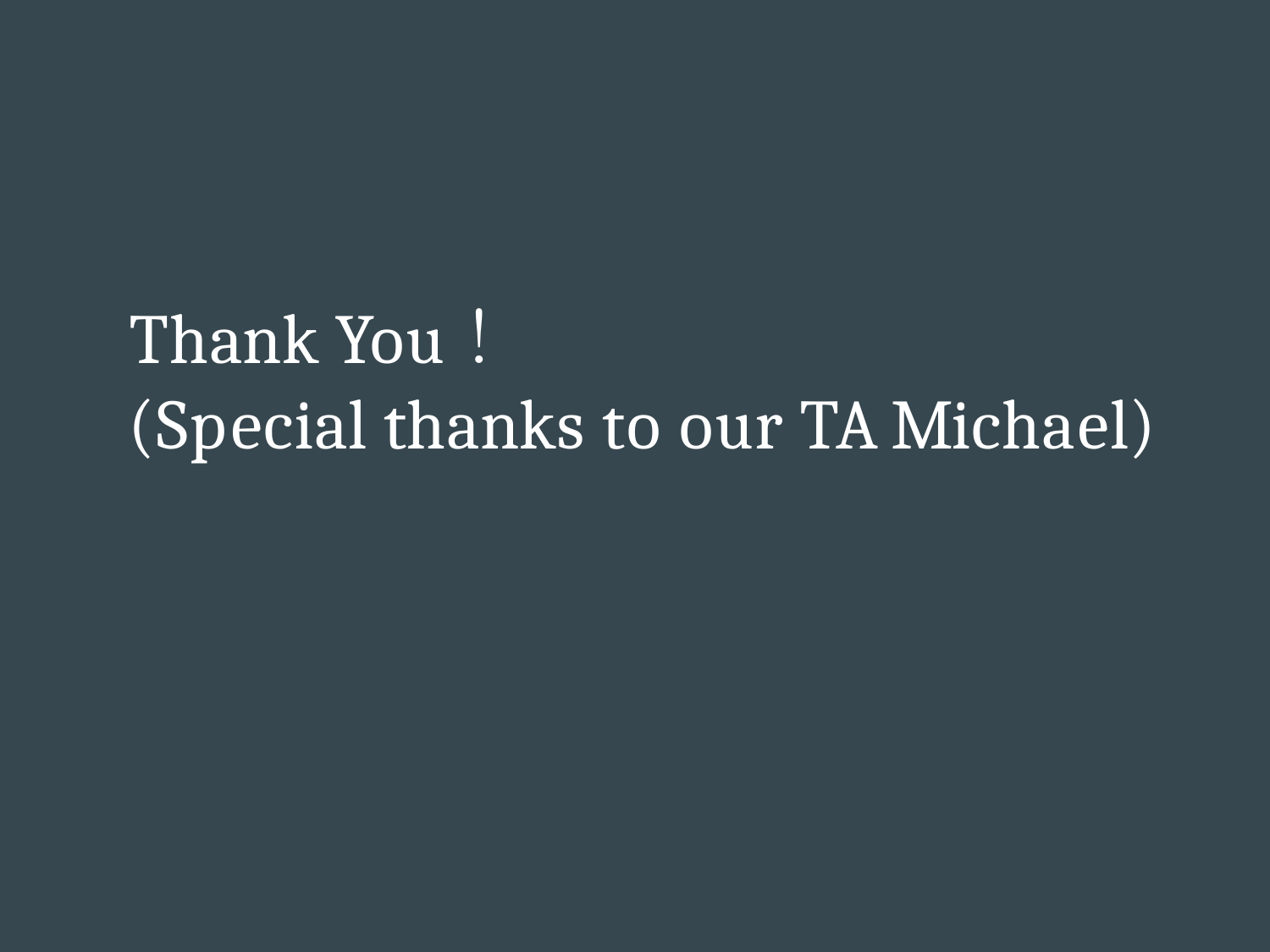

# Thank You！
(Special thanks to our TA Michael)